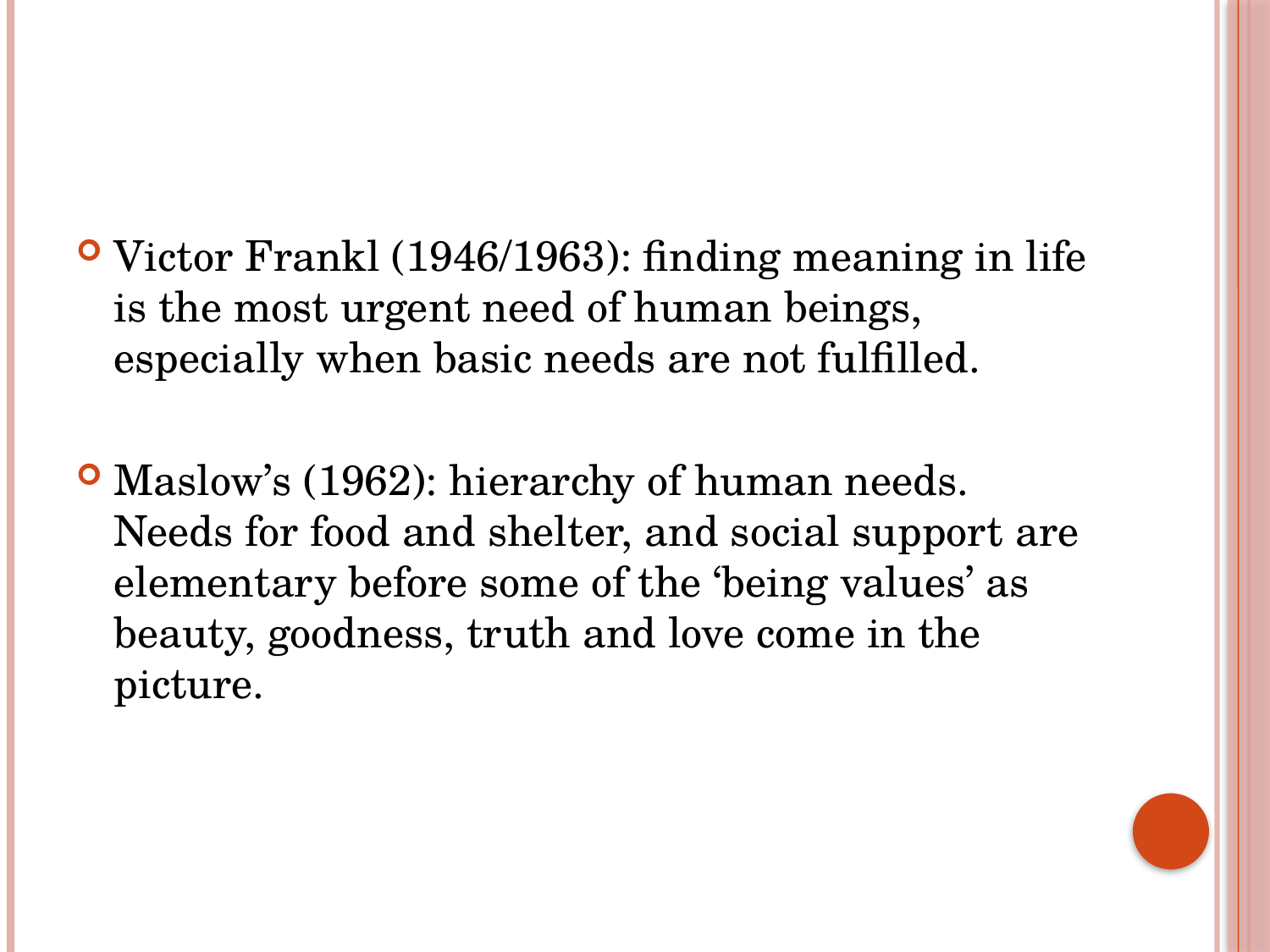

#
Victor Frankl (1946/1963): finding meaning in life is the most urgent need of human beings, especially when basic needs are not fulfilled.

Maslow’s (1962): hierarchy of human needs. Needs for food and shelter, and social support are elementary before some of the ‘being values’ as beauty, goodness, truth and love come in the picture.